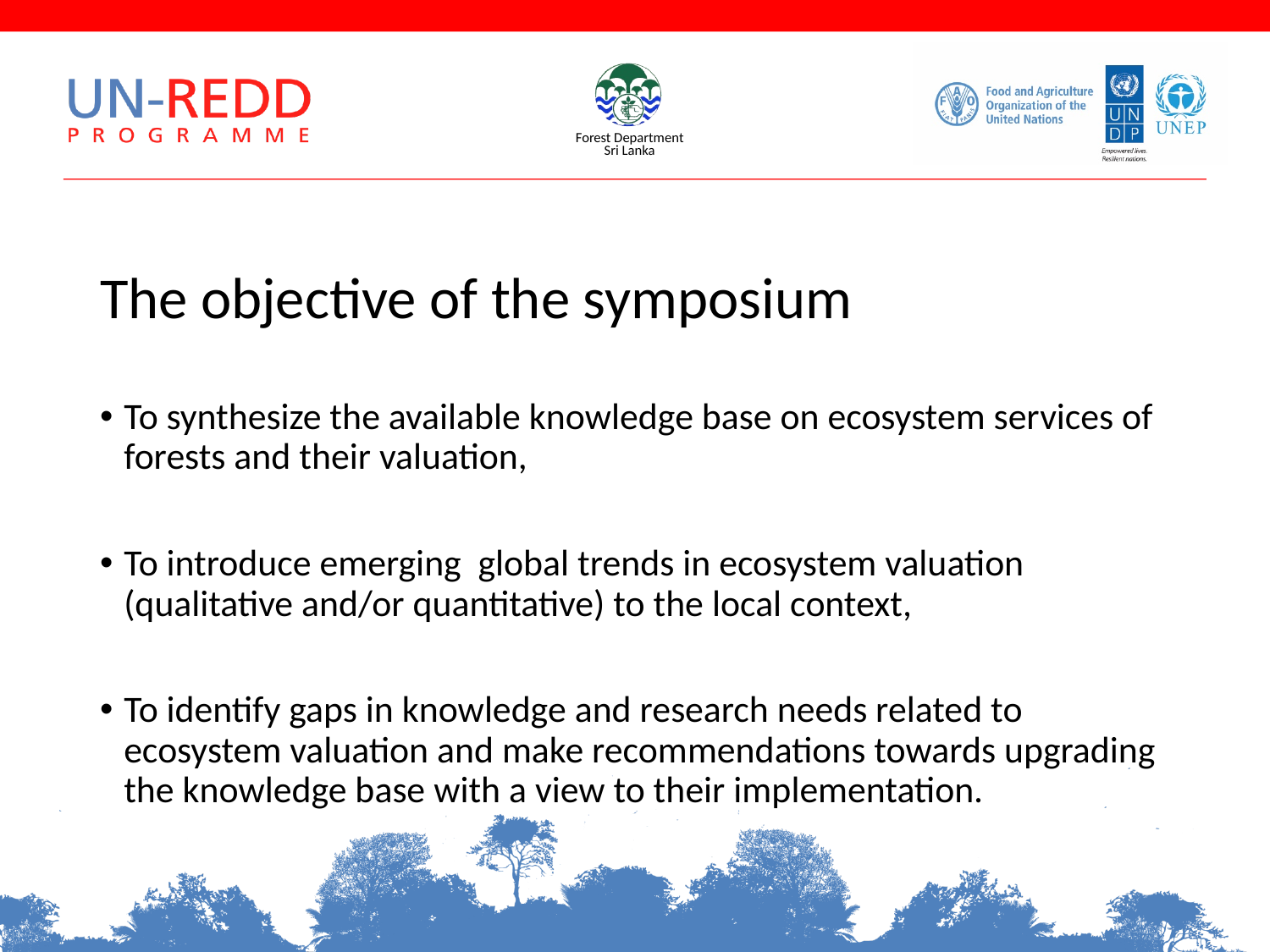

# The objective of the symposium
To synthesize the available knowledge base on ecosystem services of forests and their valuation,

To introduce emerging  global trends in ecosystem valuation (qualitative and/or quantitative) to the local context,

To identify gaps in knowledge and research needs related to ecosystem valuation and make recommendations towards upgrading the knowledge base with a view to their implementation.